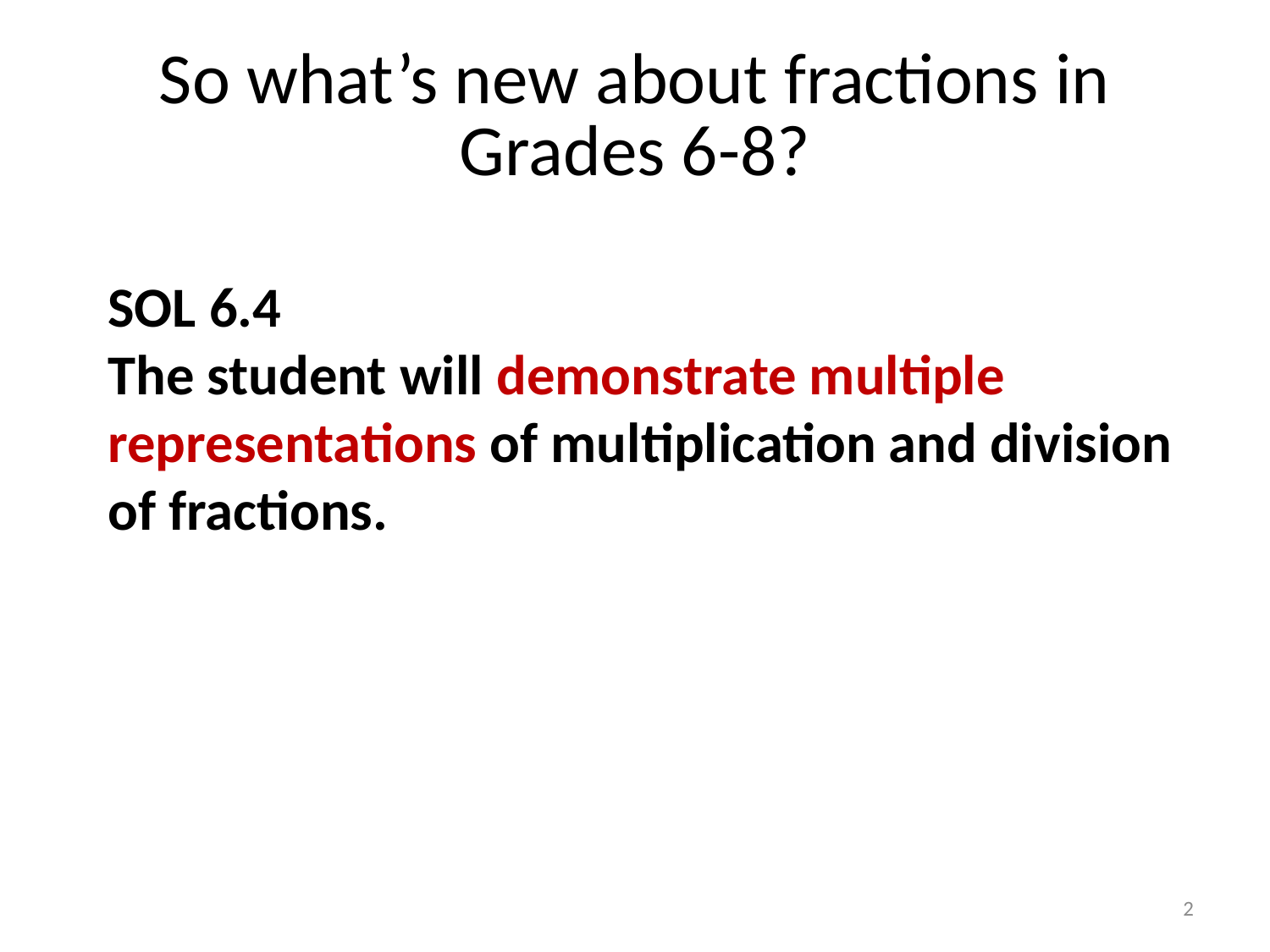

So what’s new about fractions in Grades 6-8?
SOL 6.4
The student will demonstrate multiple representations of multiplication and division of fractions.

2